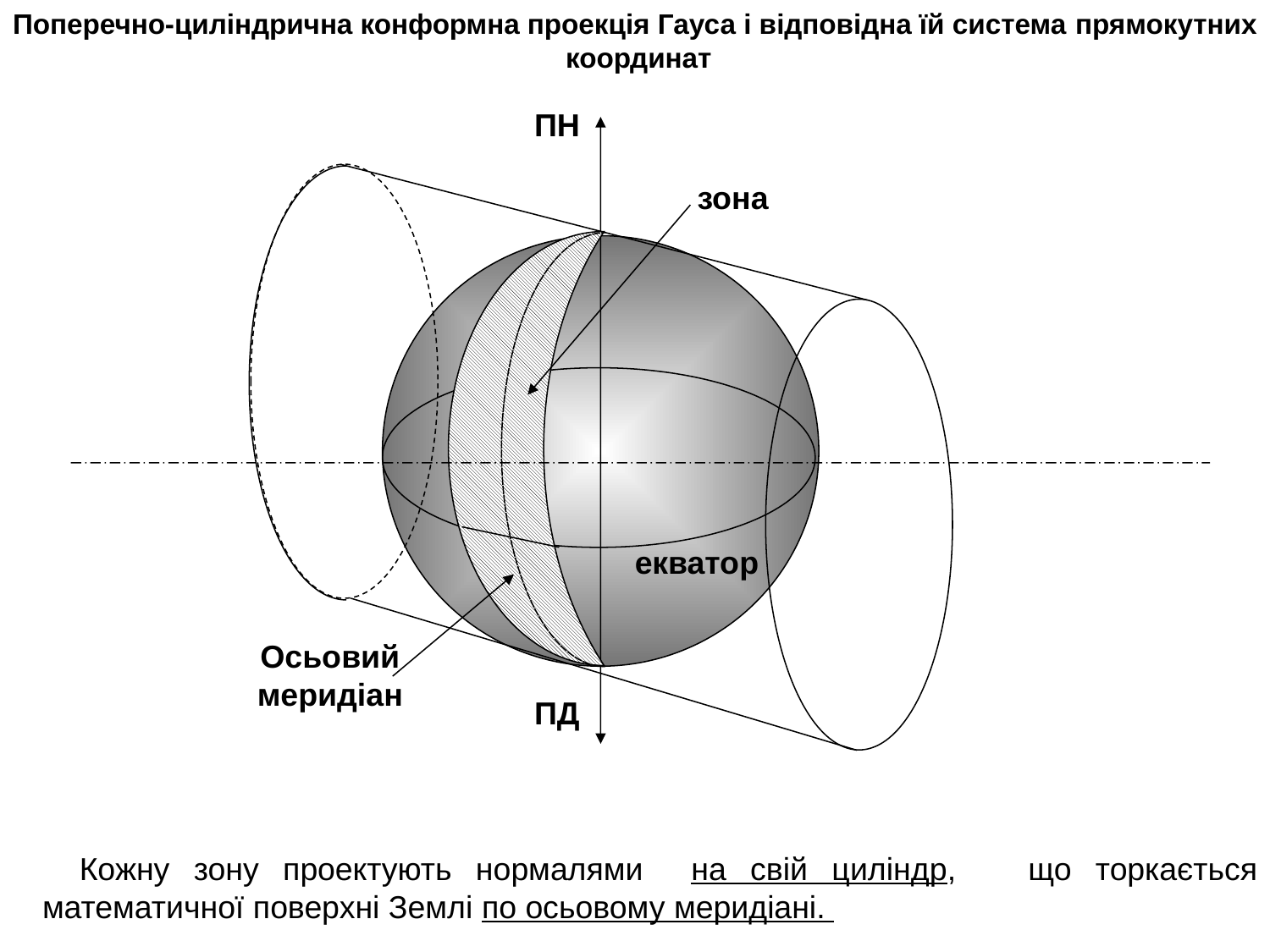

Поперечно-циліндрична конформна проекція Гауса і відповідна їй система прямокутних  координат
ПН

зона

екватор

Осьовий
меридіан
ПД

Кожну зону проектують нормалями  на свій циліндр,   що торкається математичної поверхні Землі по осьовому меридіані.